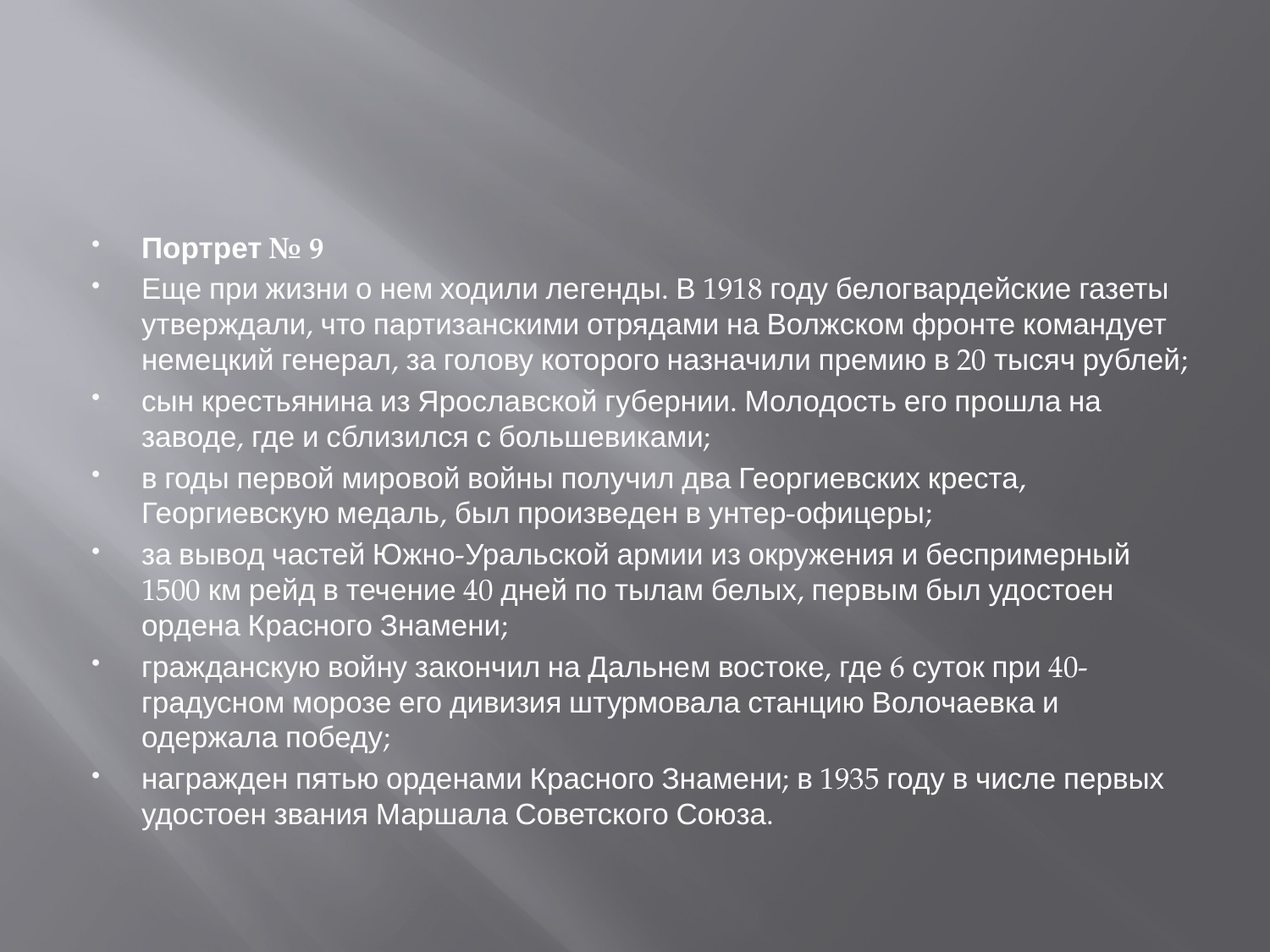

#
Портрет № 9
Еще при жизни о нем ходили легенды. В 1918 году белогвардейские газеты утверждали, что партизанскими отрядами на Волжском фронте командует немецкий генерал, за голову которого назначили премию в 20 тысяч рублей;
сын крестьянина из Ярославской губернии. Молодость его прошла на заводе, где и сблизился с большевиками;
в годы первой мировой войны получил два Георгиевских креста, Георгиевскую медаль, был произведен в унтер-офицеры;
за вывод частей Южно-Уральской армии из окружения и беспримерный 1500 км рейд в течение 40 дней по тылам белых, первым был удостоен ордена Красного Знамени;
гражданскую войну закончил на Дальнем востоке, где 6 суток при 40-градусном морозе его дивизия штурмовала станцию Волочаевка и одержала победу;
награжден пятью орденами Красного Знамени; в 1935 году в числе первых удостоен звания Маршала Советского Союза.